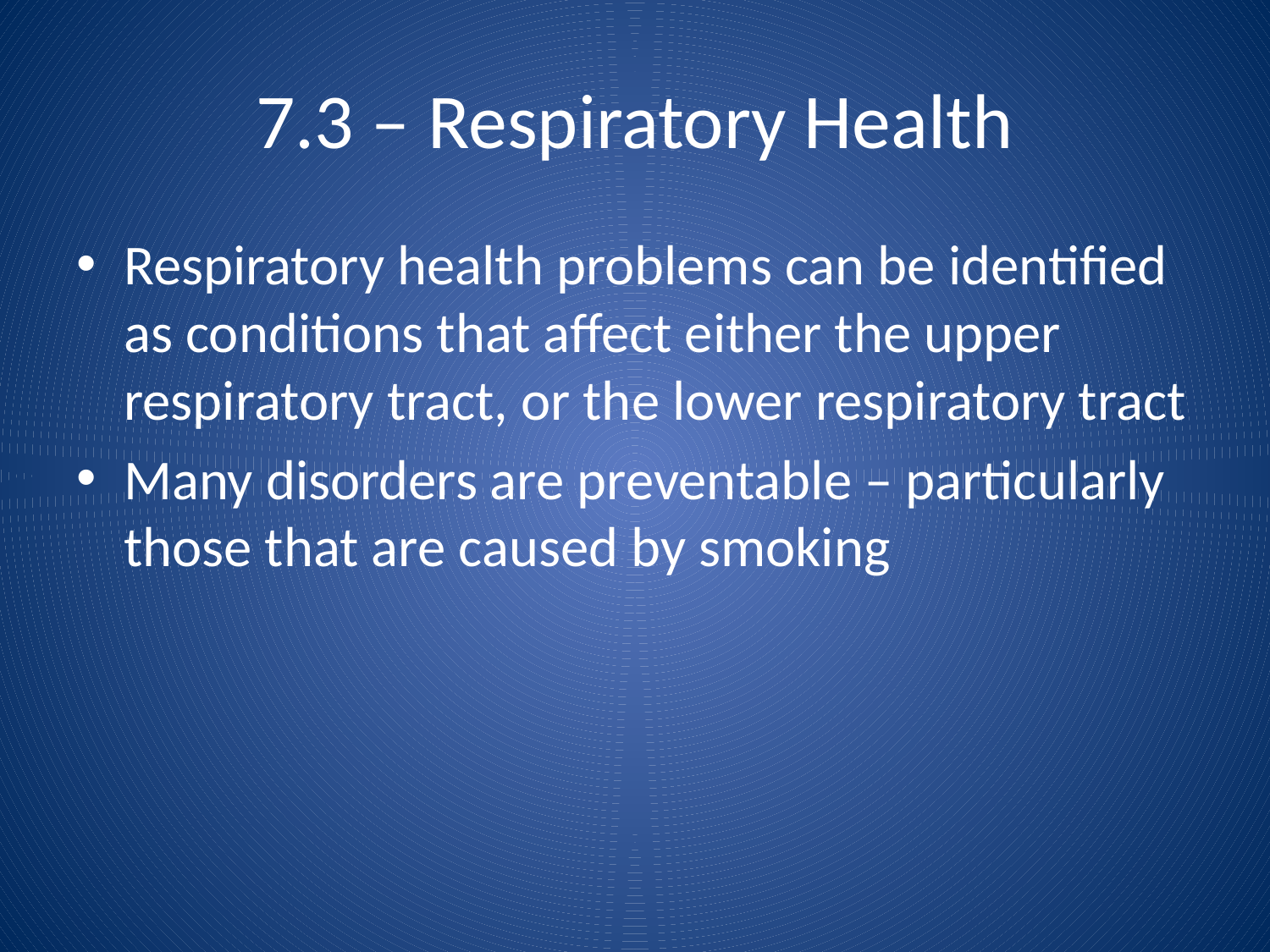

# 7.3 – Respiratory Health
Respiratory health problems can be identified as conditions that affect either the upper respiratory tract, or the lower respiratory tract
Many disorders are preventable – particularly those that are caused by smoking